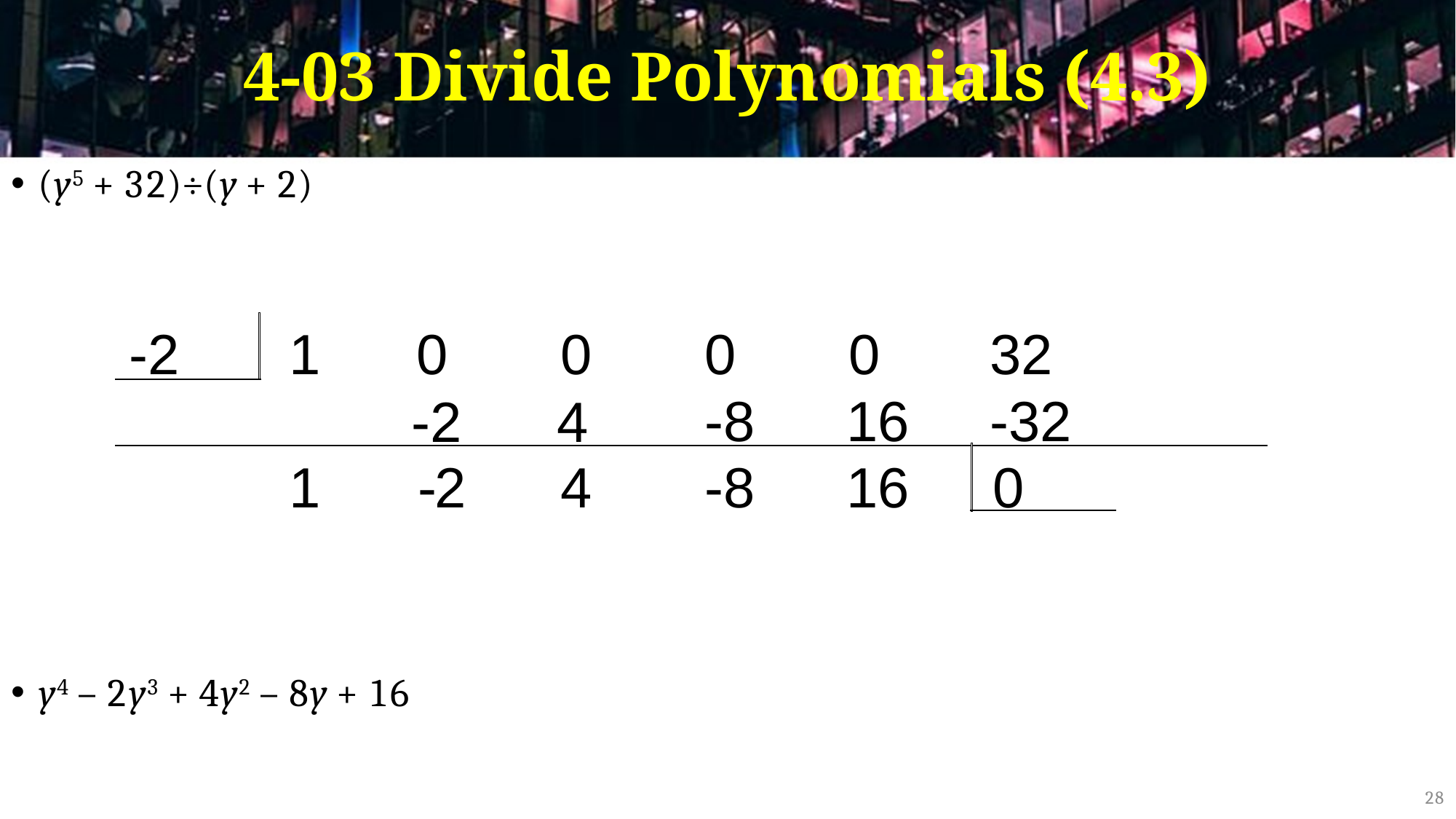

# 4-03 Divide Polynomials (4.3)

(y5 + 32)÷(y + 2)

y4 – 2y3 + 4y2 – 8y + 16

1
-2
0
0
0
0
32

-2

4
-8
16
-32

1
-
2
4
-8
16
0
28